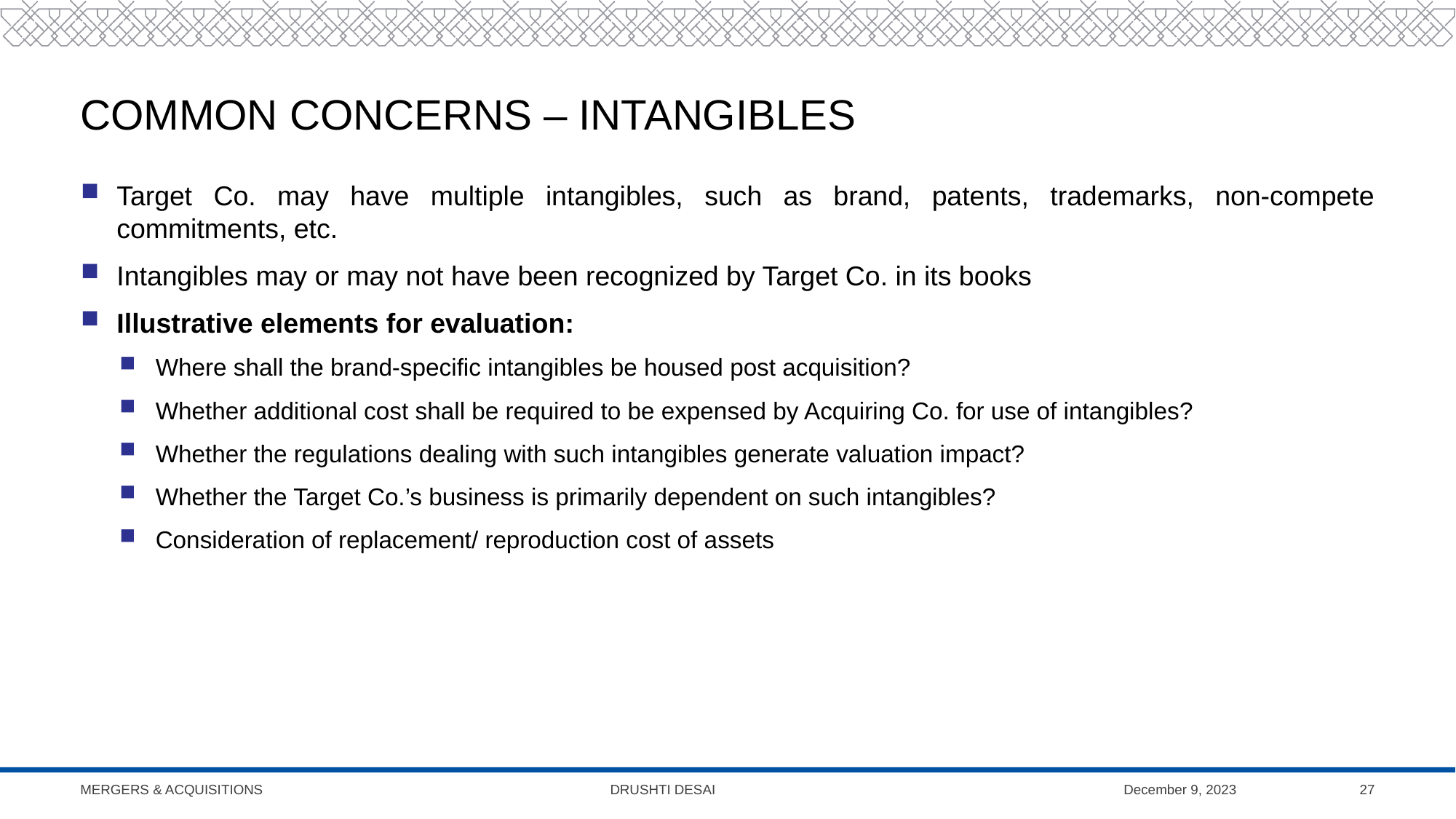

# COMMON CONCERNS – intangibles
Target Co. may have multiple intangibles, such as brand, patents, trademarks, non-compete commitments, etc.
Intangibles may or may not have been recognized by Target Co. in its books
Illustrative elements for evaluation:
Where shall the brand-specific intangibles be housed post acquisition?
Whether additional cost shall be required to be expensed by Acquiring Co. for use of intangibles?
Whether the regulations dealing with such intangibles generate valuation impact?
Whether the Target Co.’s business is primarily dependent on such intangibles?
Consideration of replacement/ reproduction cost of assets
Mergers & Acquisitions                                                                                           Drushti Desai
December 9, 2023
27